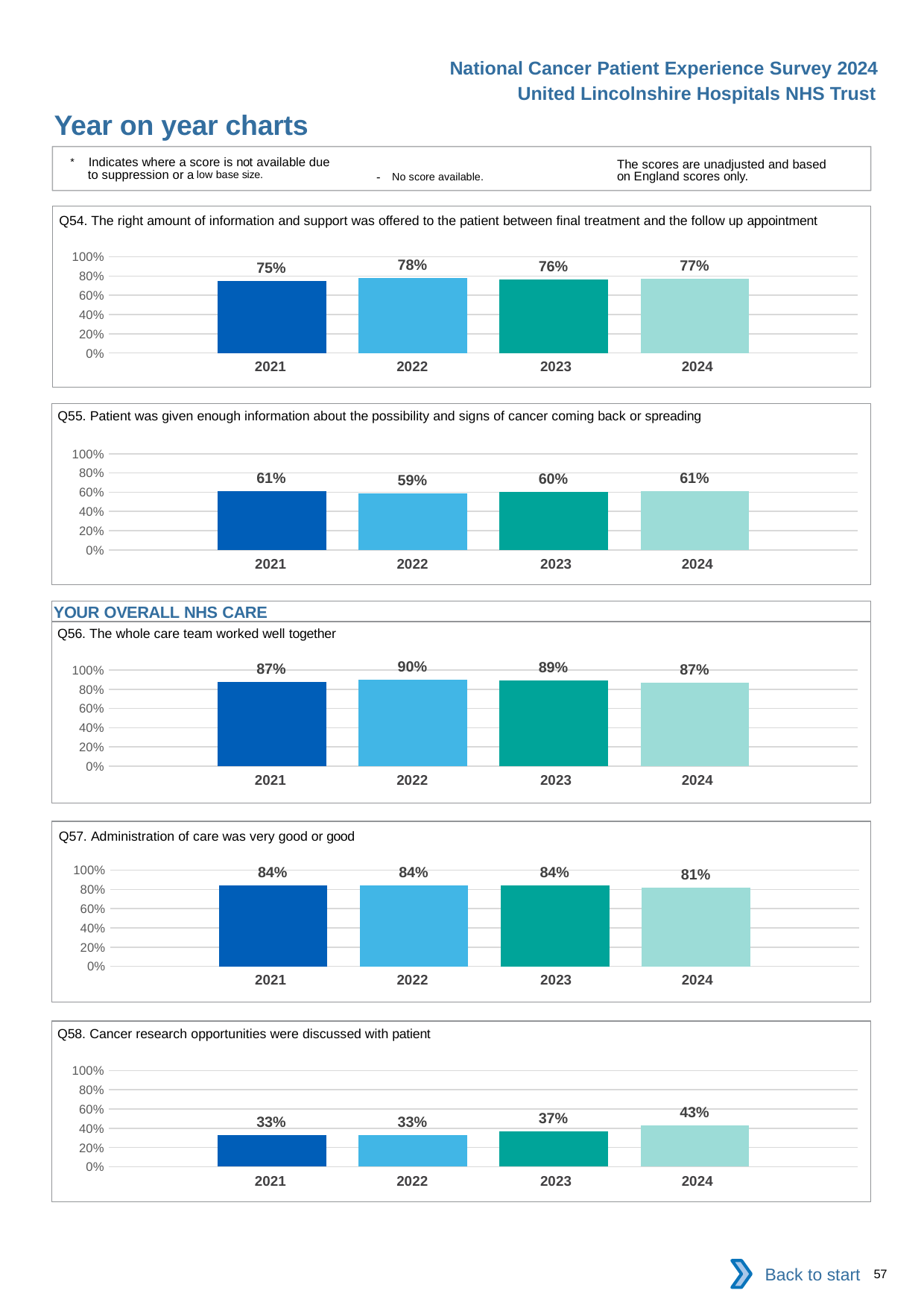

National Cancer Patient Experience Survey 2024
United Lincolnshire Hospitals NHS Trust
Year on year charts

*  Indicates where a score is not available due to suppression or a low base size.
The scores are unadjusted and based on England scores only.
- No score available.
Q54. The right amount of information and support was offered to the patient between final treatment and the follow up appointment

### Chart

| Category | 2021 | 2022 | 2023 | 2024 |
|---|---|---|---|---|
| Category 1 | 0.7472924 | 0.7788162 | 0.7627628 | 0.7718121 |
| 2021 | 2022 | 2023 | 2024 |
| --- | --- | --- | --- |
Q55. Patient was given enough information about the possibility and signs of cancer coming back or spreading

### Chart

| Category | 2021 | 2022 | 2023 | 2024 |
|---|---|---|---|---|
| Category 1 | 0.6093117 | 0.5910653 | 0.6027397 | 0.6141002 |
| 2021 | 2022 | 2023 | 2024 |
| --- | --- | --- | --- |
YOUR OVERALL NHS CARE
Q56. The whole care team worked well together

### Chart

| Category | 2021 | 2022 | 2023 | 2024 |
|---|---|---|---|---|
| Category 1 | 0.8740032 | 0.902507 | 0.8877841 | 0.8696296 |
| 2021 | 2022 | 2023 | 2024 |
| --- | --- | --- | --- |
Q57. Administration of care was very good or good

### Chart

| Category | 2021 | 2022 | 2023 | 2024 |
|---|---|---|---|---|
| Category 1 | 0.8441358 | 0.8395225 | 0.8376184 | 0.8147632 |
| 2021 | 2022 | 2023 | 2024 |
| --- | --- | --- | --- |
Q58. Cancer research opportunities were discussed with patient

### Chart

| Category | 2021 | 2022 | 2023 | 2024 |
|---|---|---|---|---|
| Category 1 | 0.3323864 | 0.3262411 | 0.3672055 | 0.4299287 |
| 2021 | 2022 | 2023 | 2024 |
| --- | --- | --- | --- |
Back to start

57